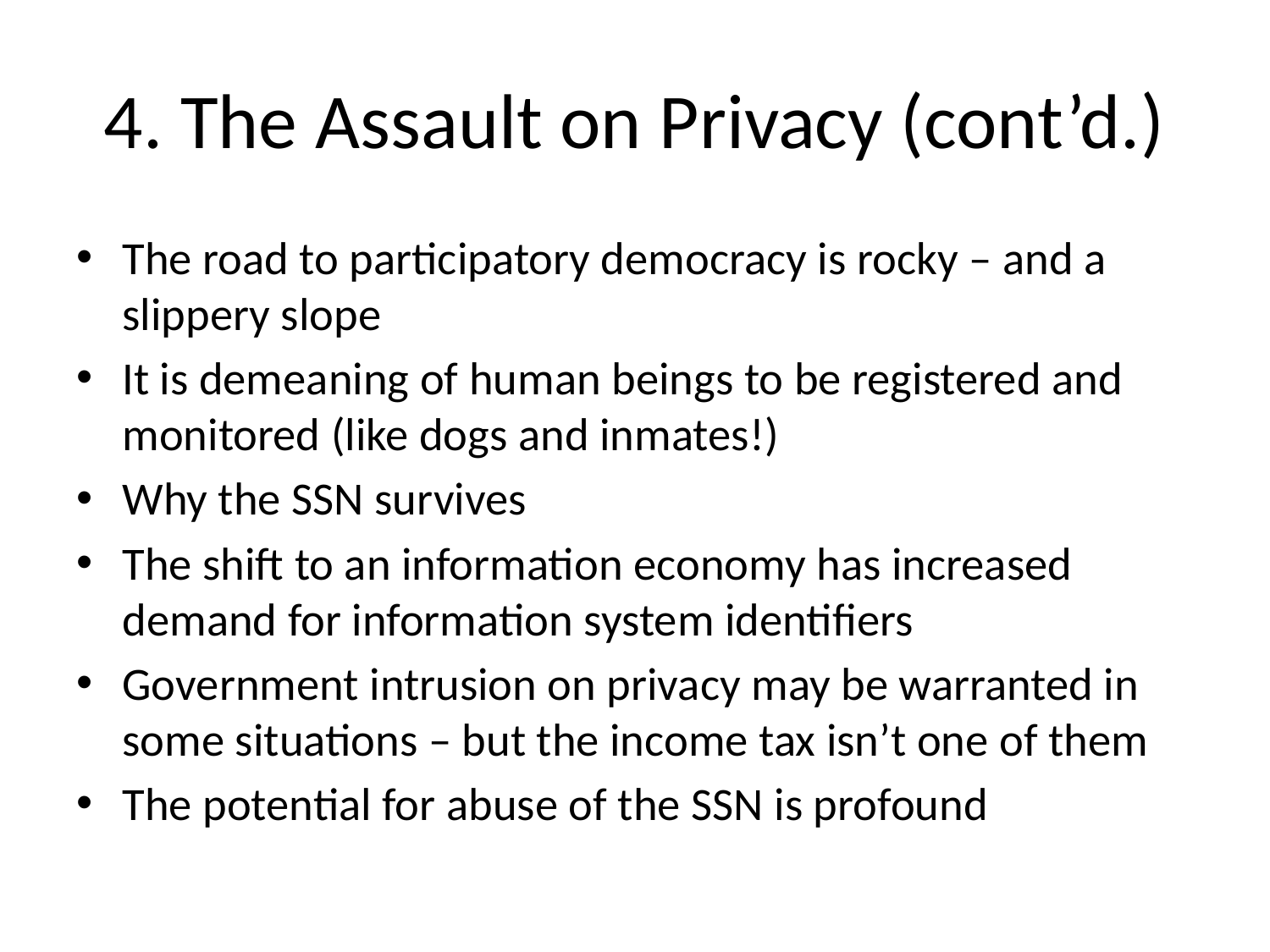

# 4. The Assault on Privacy (cont’d.)
The road to participatory democracy is rocky – and a slippery slope
It is demeaning of human beings to be registered and monitored (like dogs and inmates!)
Why the SSN survives
The shift to an information economy has increased demand for information system identifiers
Government intrusion on privacy may be warranted in some situations – but the income tax isn’t one of them
The potential for abuse of the SSN is profound